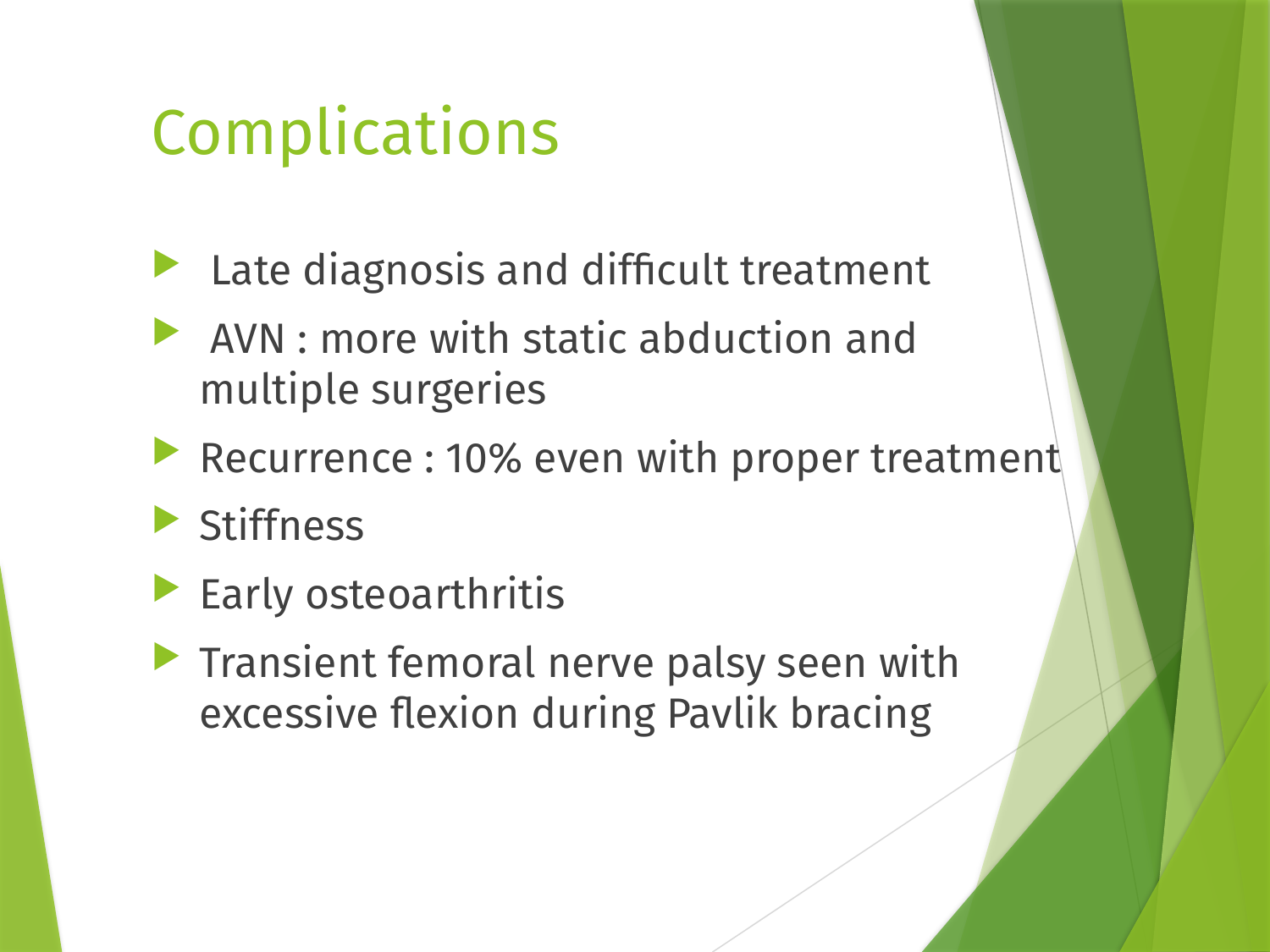

# Complications
 Late diagnosis and difficult treatment
 AVN : more with static abduction and multiple surgeries
Recurrence : 10% even with proper treatment
Stiffness
Early osteoarthritis
Transient femoral nerve palsy seen with excessive flexion during Pavlik bracing